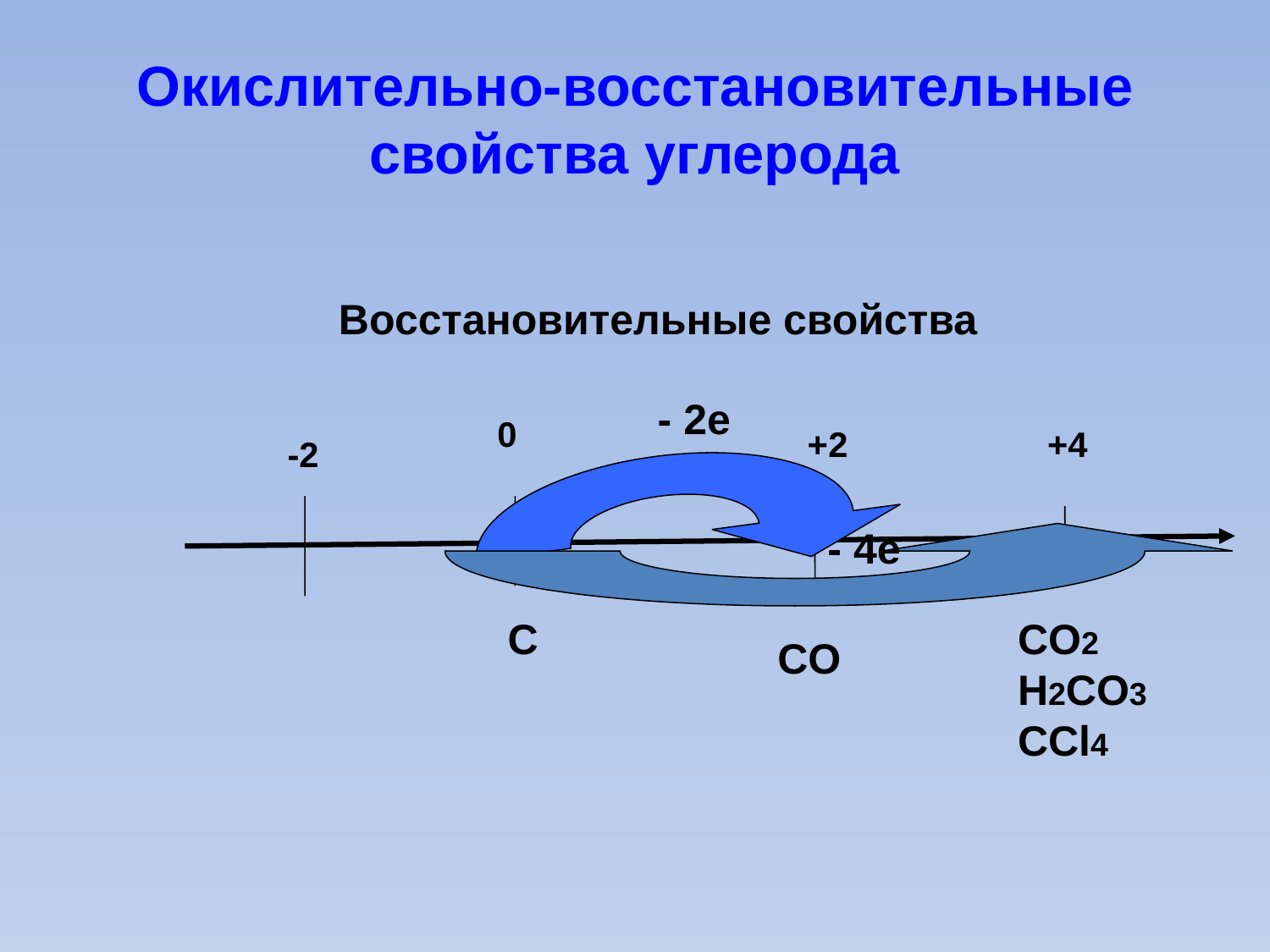

# Окислительно-восстановительные свойства углерода
Восстановительные свойства
- 2e
0
+2
+4
-2

- 4e

С
СO2
H2СO3
СCl4
СO